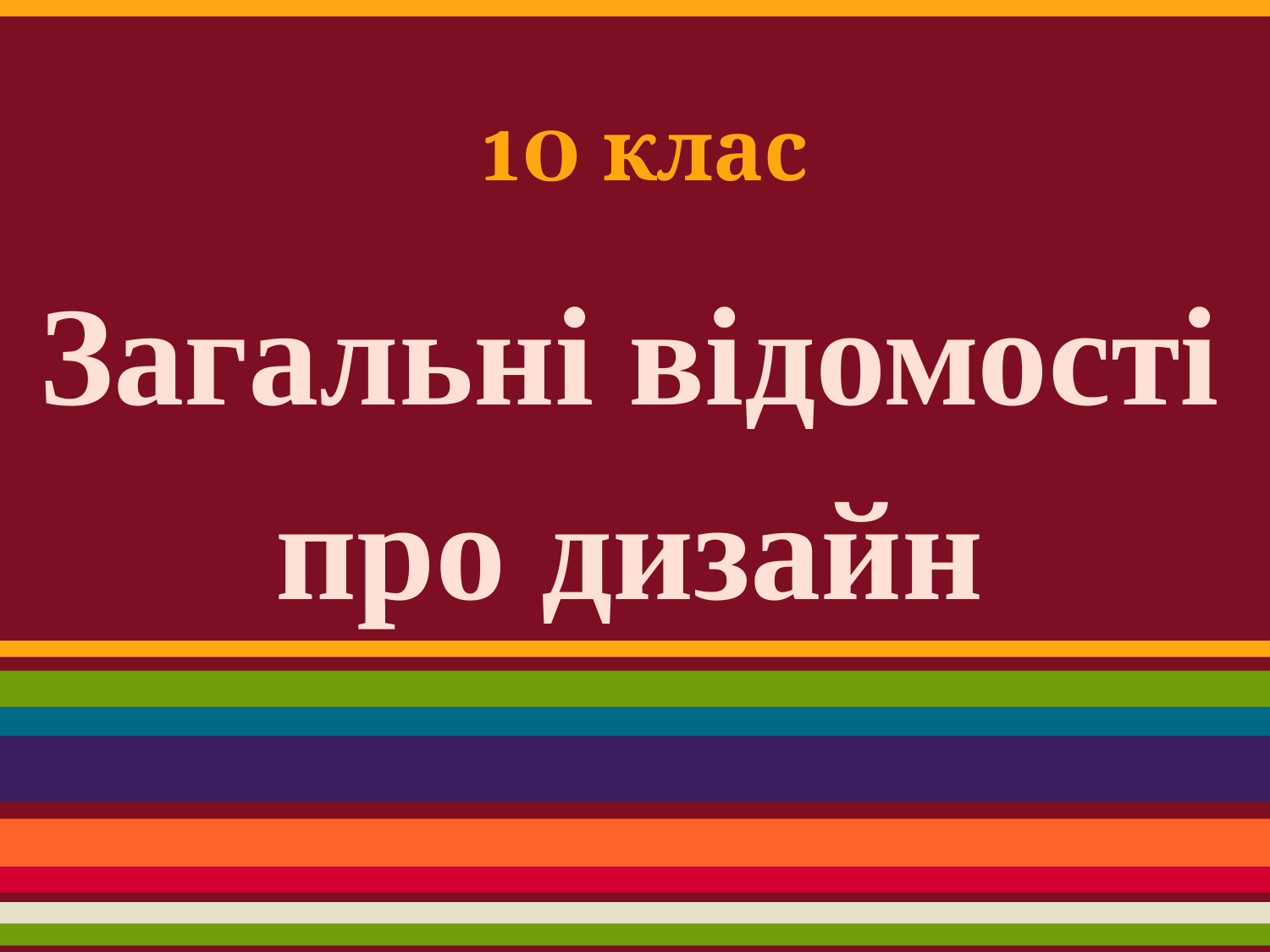

# 10 клас
Загальні відомості
про дизайн